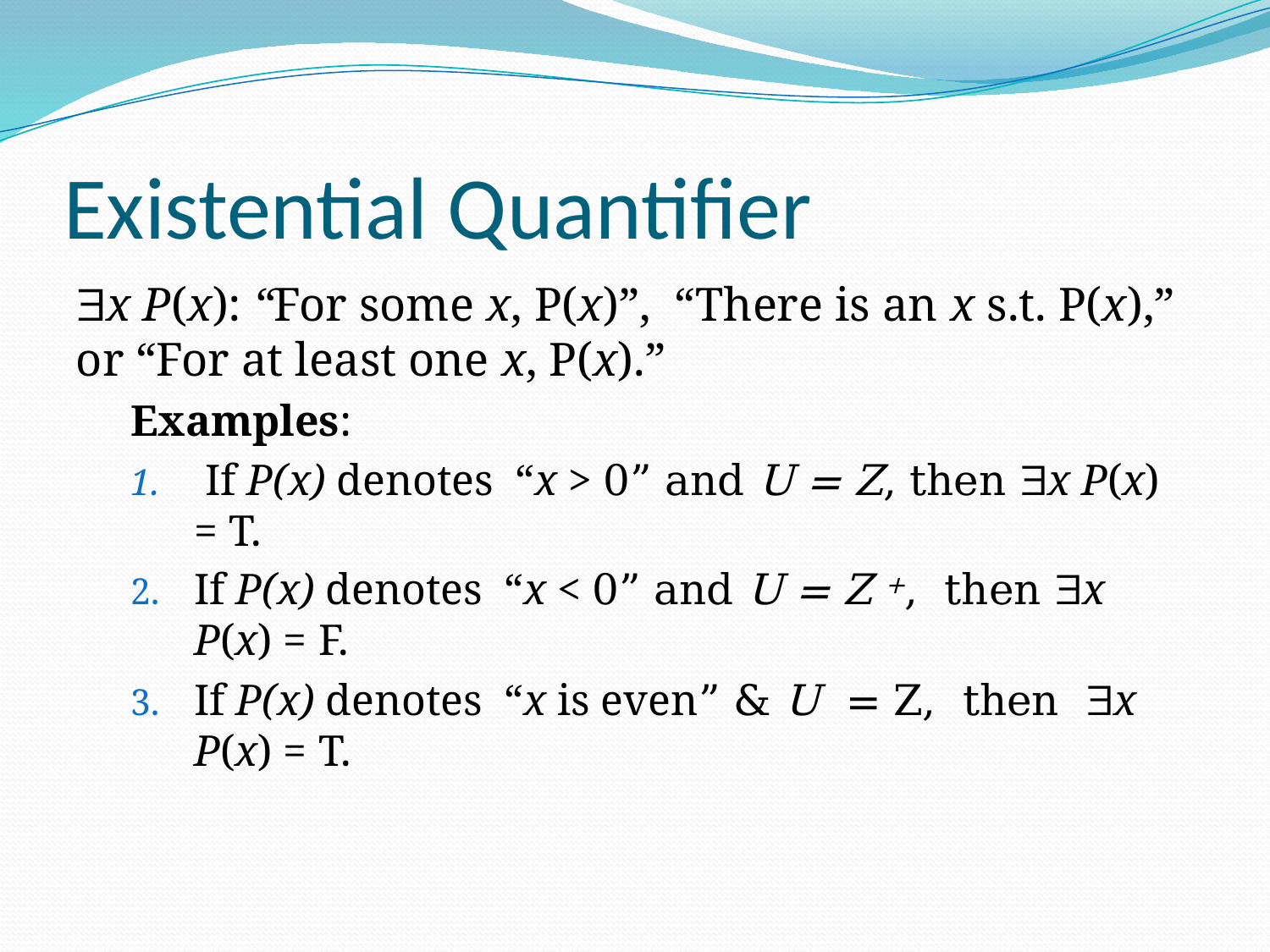

# Existential Quantifier
∃x P(x): “For some x, P(x)”,  “There is an x s.t. P(x),”  or “For at least one x, P(x).”
Examples:
 If P(x) denotes  “x > 0” and U = Z, then ∃x P(x) = T.
If P(x) denotes  “x < 0” and U = Z +,  then ∃x P(x) = F.
If P(x) denotes  “x is even” & U  = Z,  then  ∃x P(x) = T.